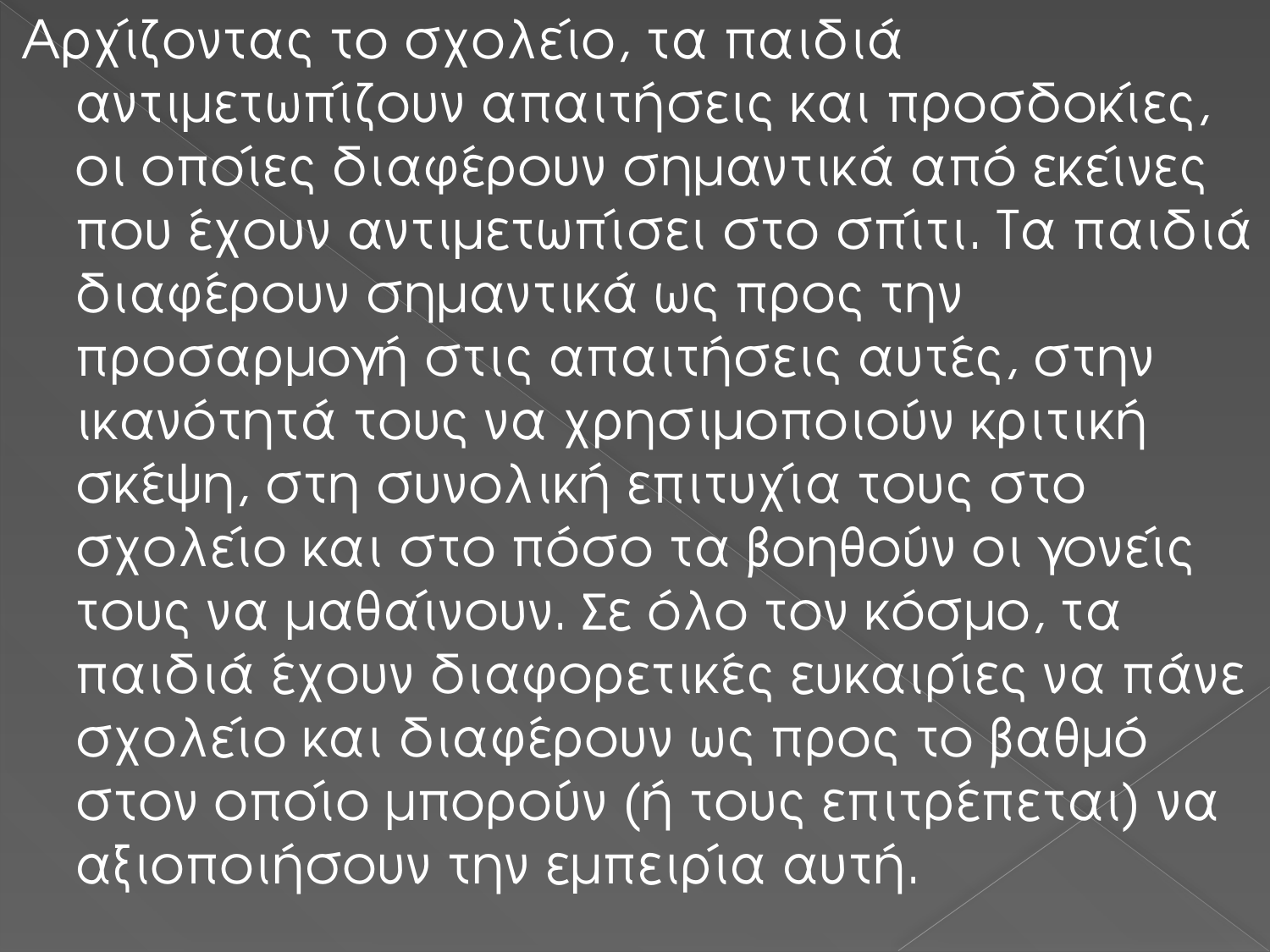

Αρχίζοντας το σχολείο, τα παιδιά αντιμετωπίζουν απαιτήσεις και προσδοκίες, οι οποίες διαφέρουν σημαντικά από εκείνες που έχουν αντιμετωπίσει στο σπίτι. Τα παιδιά διαφέρουν σημαντικά ως προς την προσαρμογή στις απαιτήσεις αυτές, στην ικανότητά τους να χρησιμοποιούν κριτική σκέψη, στη συνολική επιτυχία τους στο σχολείο και στο πόσο τα βοηθούν οι γονείς τους να μαθαίνουν. Σε όλο τον κόσμο, τα παιδιά έχουν διαφορετικές ευκαιρίες να πάνε σχολείο και διαφέρουν ως προς το βαθμό στον οποίο μπορούν (ή τους επιτρέπεται) να αξιοποιήσουν την εμπειρία αυτή.